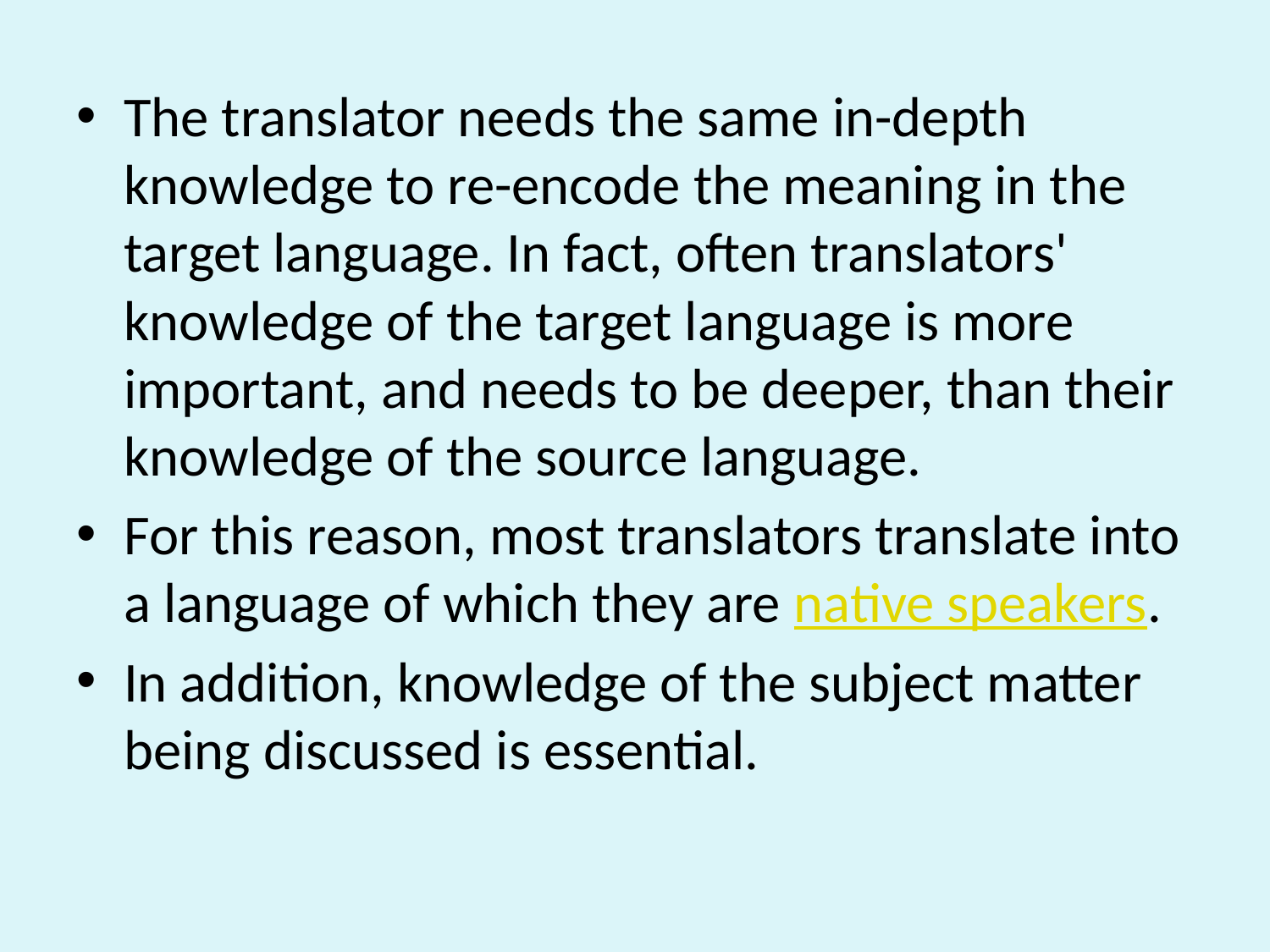

The translator needs the same in-depth knowledge to re-encode the meaning in the target language. In fact, often translators' knowledge of the target language is more important, and needs to be deeper, than their knowledge of the source language.
For this reason, most translators translate into a language of which they are native speakers.
In addition, knowledge of the subject matter being discussed is essential.